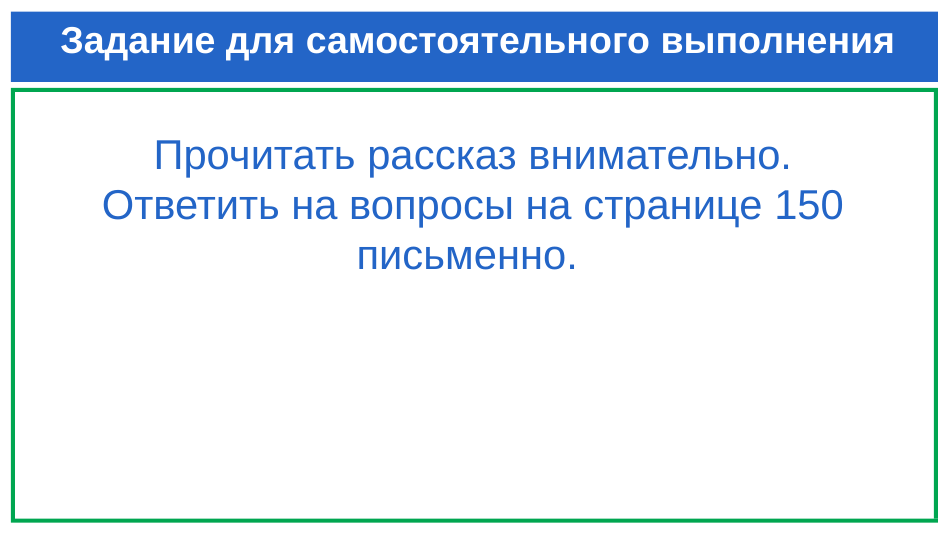

# Задание для самостоятельного выполнения
Прочитать рассказ внимательно.
Ответить на вопросы на странице 150 письменно.